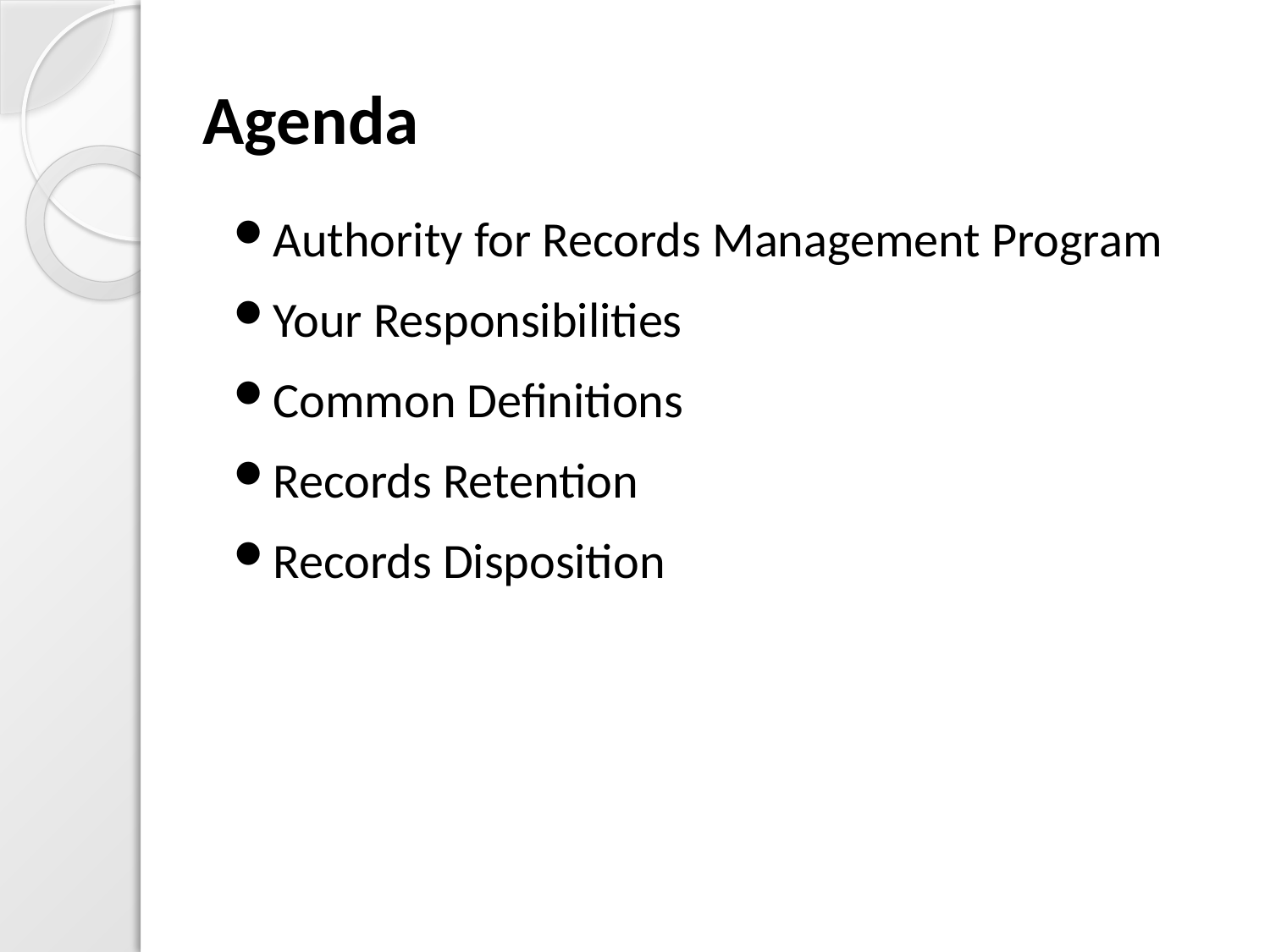

# Agenda
Authority for Records Management Program
Your Responsibilities
Common Definitions
Records Retention
Records Disposition